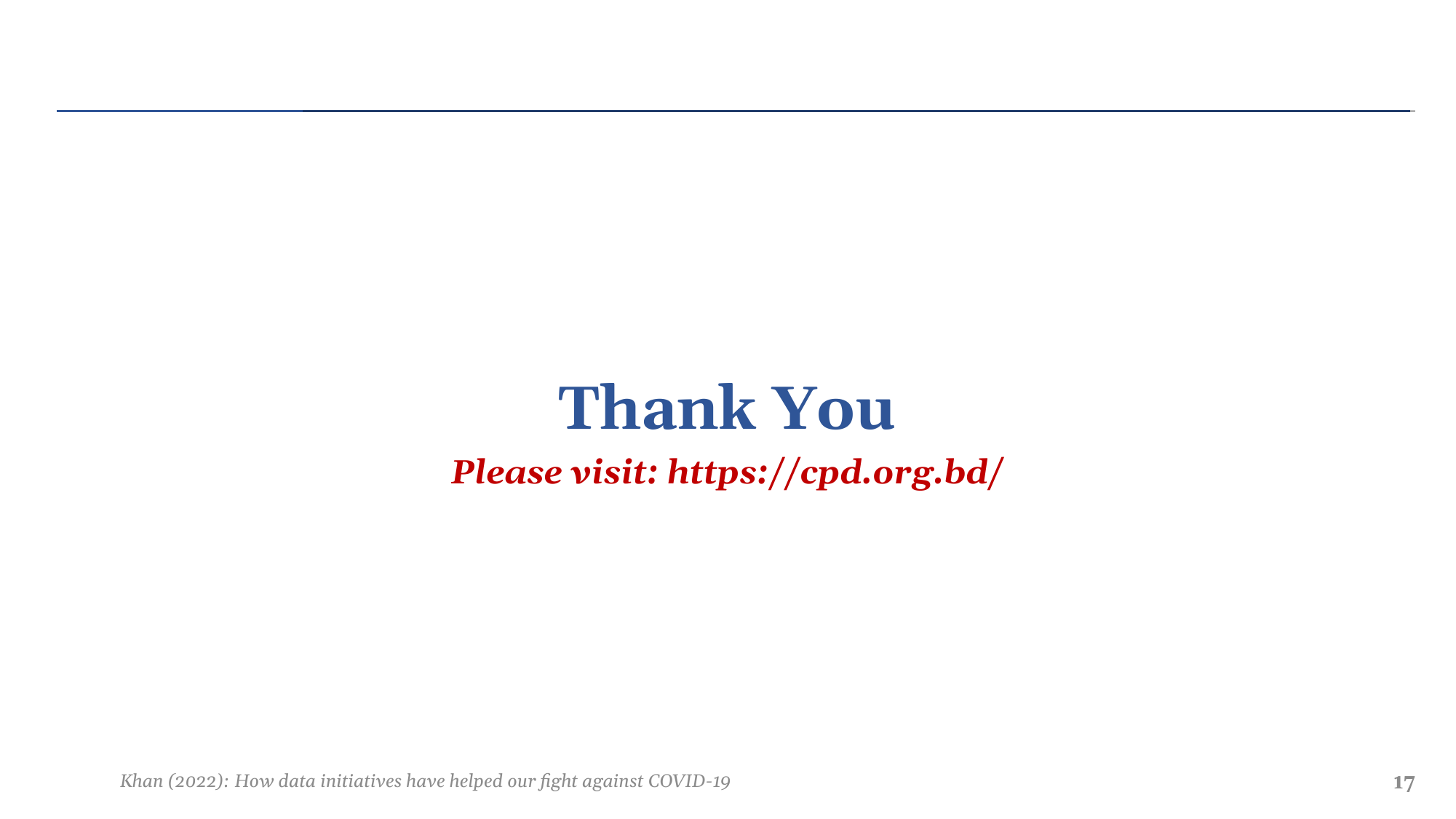

# Thank You
Please visit: https://cpd.org.bd/
Khan (2022): How data initiatives have helped our fight against COVID-19
17